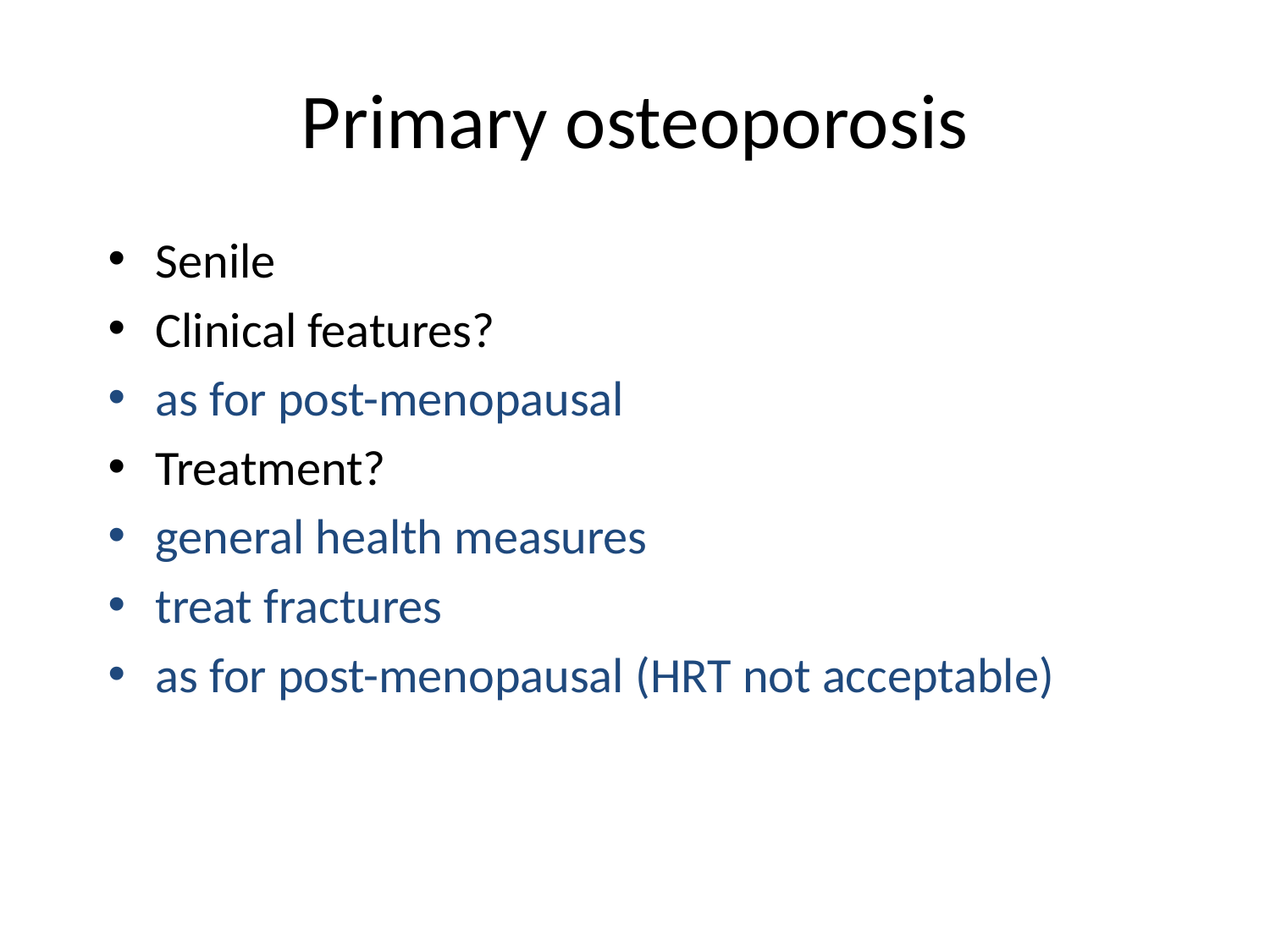

# Primary osteoporosis
Senile
Clinical features?
as for post-menopausal
Treatment?
general health measures
treat fractures
as for post-menopausal (HRT not acceptable)